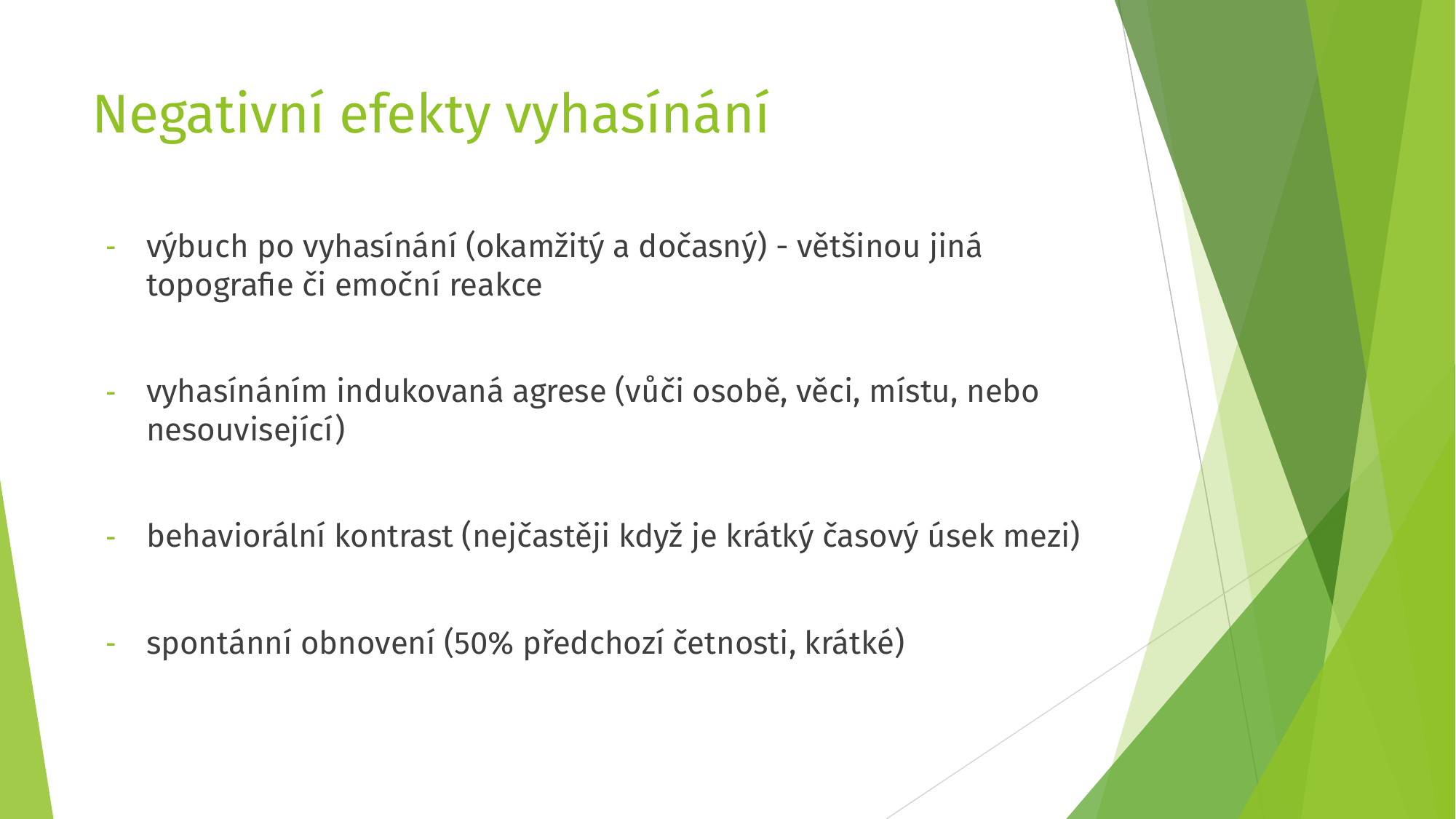

# Negativní efekty vyhasínání
výbuch po vyhasínání (okamžitý a dočasný) - většinou jiná topografie či emoční reakce

vyhasínáním indukovaná agrese (vůči osobě, věci, místu, nebo nesouvisející)

behaviorální kontrast (nejčastěji když je krátký časový úsek mezi)

spontánní obnovení (50% předchozí četnosti, krátké)